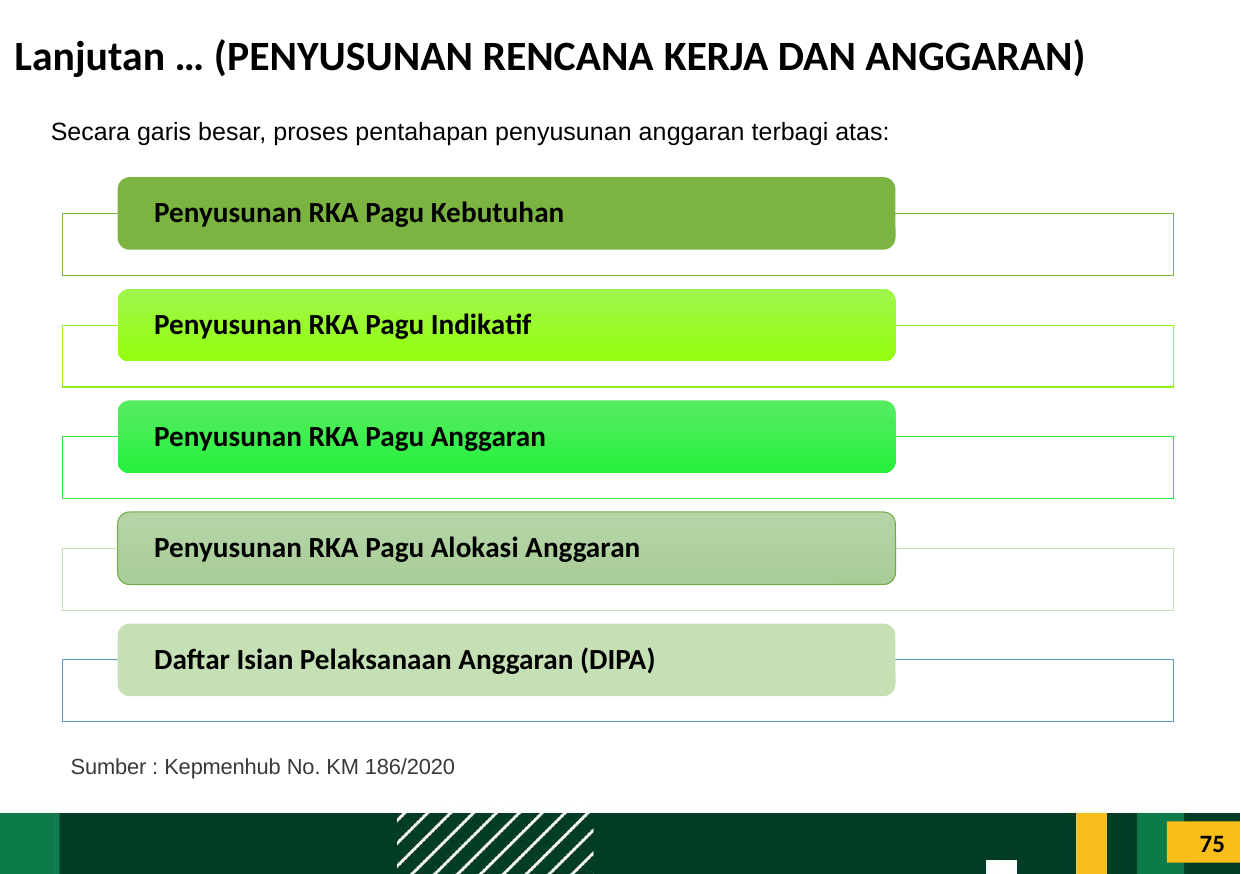

# Lanjutan … (PENYUSUNAN RENCANA KERJA DAN ANGGARAN)
Secara garis besar, proses pentahapan penyusunan anggaran terbagi atas:
Penyusunan RKA Pagu Kebutuhan
Penyusunan RKA Pagu Indikatif
Penyusunan RKA Pagu Anggaran
Penyusunan RKA Pagu Alokasi Anggaran
Daftar Isian Pelaksanaan Anggaran (DIPA)
Sumber : Kepmenhub No. KM 186/2020
75